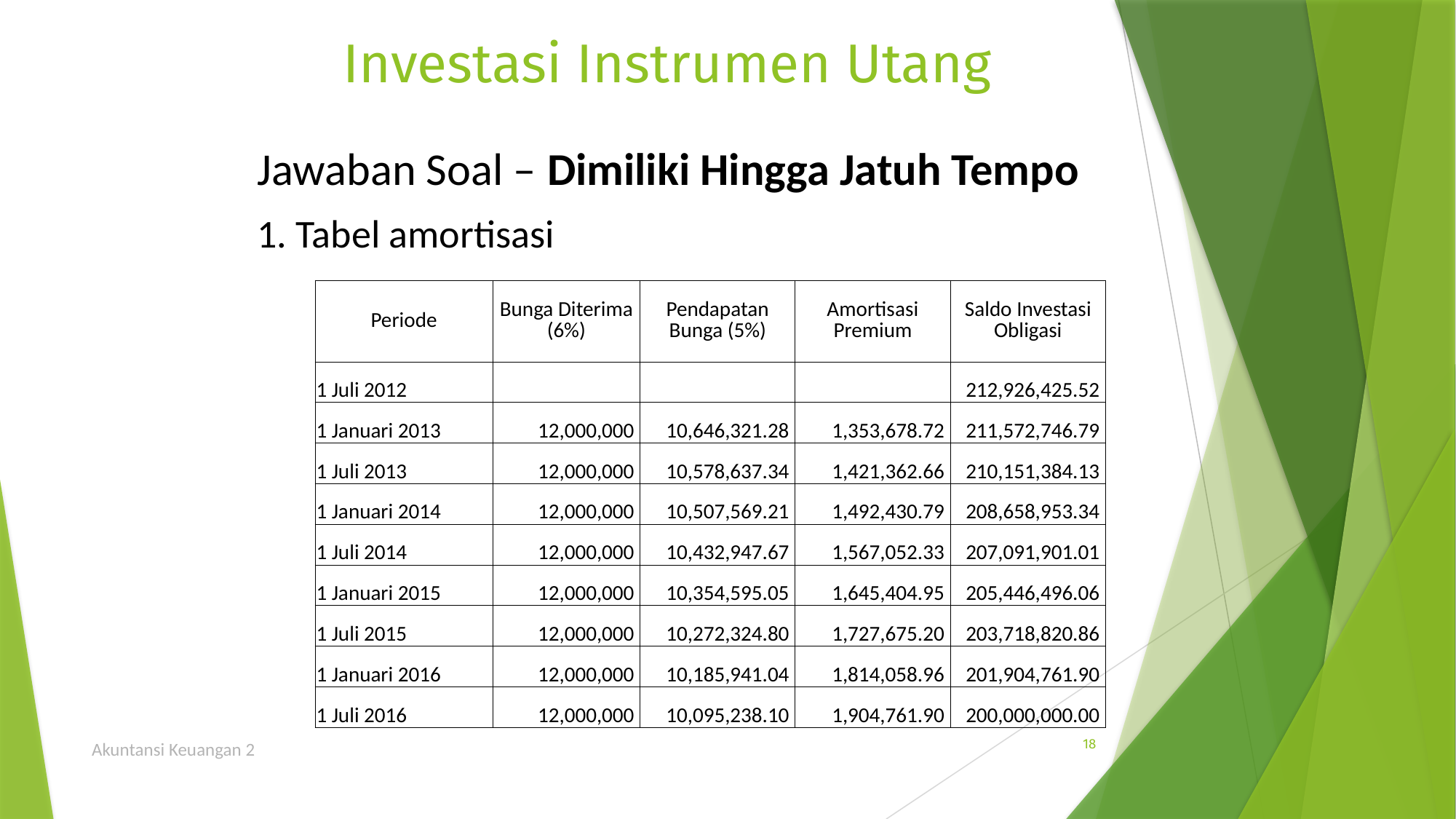

# Investasi Instrumen Utang
Jawaban Soal – Dimiliki Hingga Jatuh Tempo
1. Tabel amortisasi
| Periode | Bunga Diterima (6%) | Pendapatan Bunga (5%) | Amortisasi Premium | Saldo Investasi Obligasi |
| --- | --- | --- | --- | --- |
| 1 Juli 2012 |  |  |  | 212,926,425.52 |
| 1 Januari 2013 | 12,000,000 | 10,646,321.28 | 1,353,678.72 | 211,572,746.79 |
| 1 Juli 2013 | 12,000,000 | 10,578,637.34 | 1,421,362.66 | 210,151,384.13 |
| 1 Januari 2014 | 12,000,000 | 10,507,569.21 | 1,492,430.79 | 208,658,953.34 |
| 1 Juli 2014 | 12,000,000 | 10,432,947.67 | 1,567,052.33 | 207,091,901.01 |
| 1 Januari 2015 | 12,000,000 | 10,354,595.05 | 1,645,404.95 | 205,446,496.06 |
| 1 Juli 2015 | 12,000,000 | 10,272,324.80 | 1,727,675.20 | 203,718,820.86 |
| 1 Januari 2016 | 12,000,000 | 10,185,941.04 | 1,814,058.96 | 201,904,761.90 |
| 1 Juli 2016 | 12,000,000 | 10,095,238.10 | 1,904,761.90 | 200,000,000.00 |
Akuntansi Keuangan 2
18